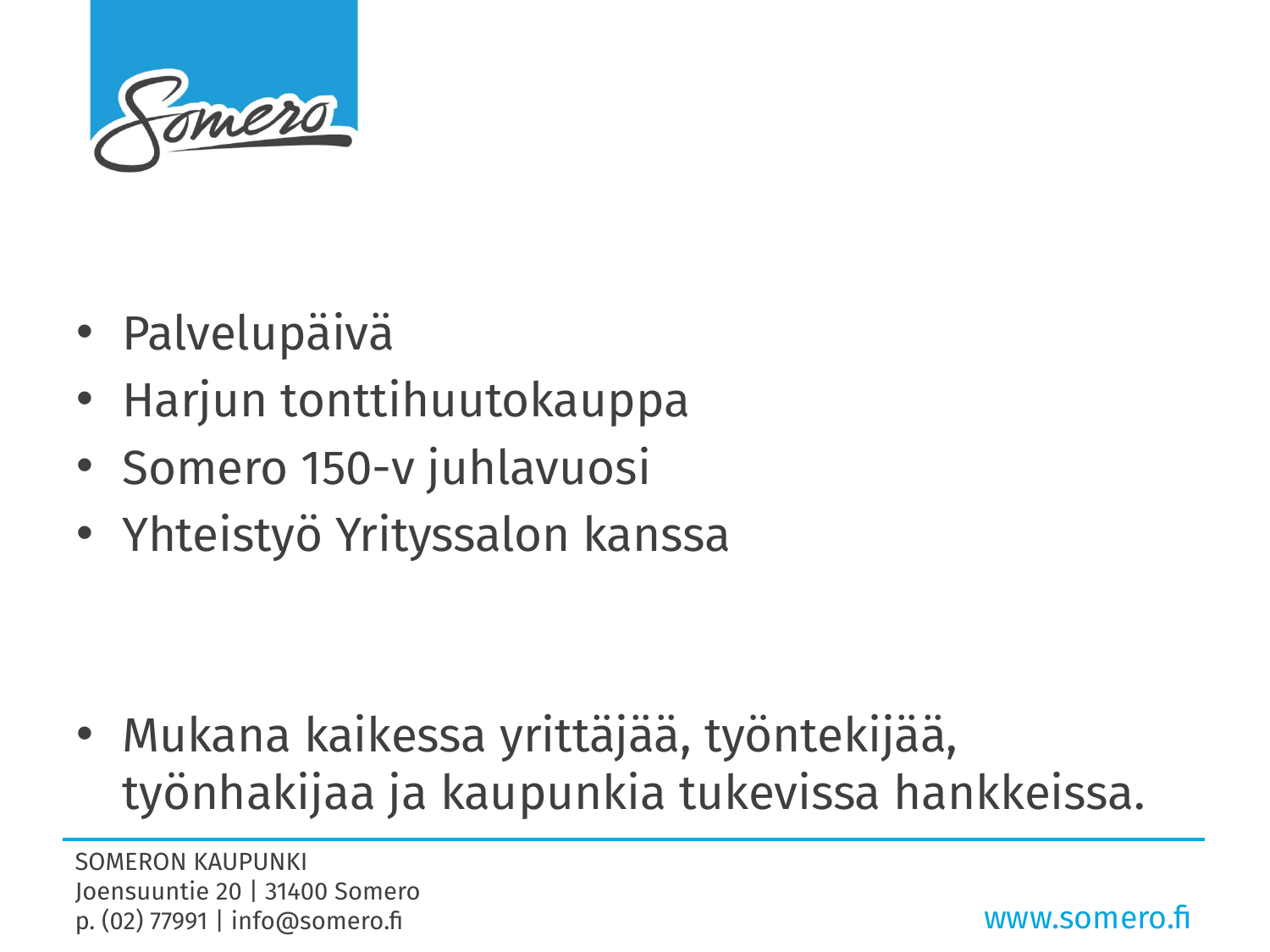

#
Palvelupäivä
Harjun tonttihuutokauppa
Somero 150-v juhlavuosi
Yhteistyö Yrityssalon kanssa

Mukana kaikessa yrittäjää, työntekijää, työnhakijaa ja kaupunkia tukevissa hankkeissa.